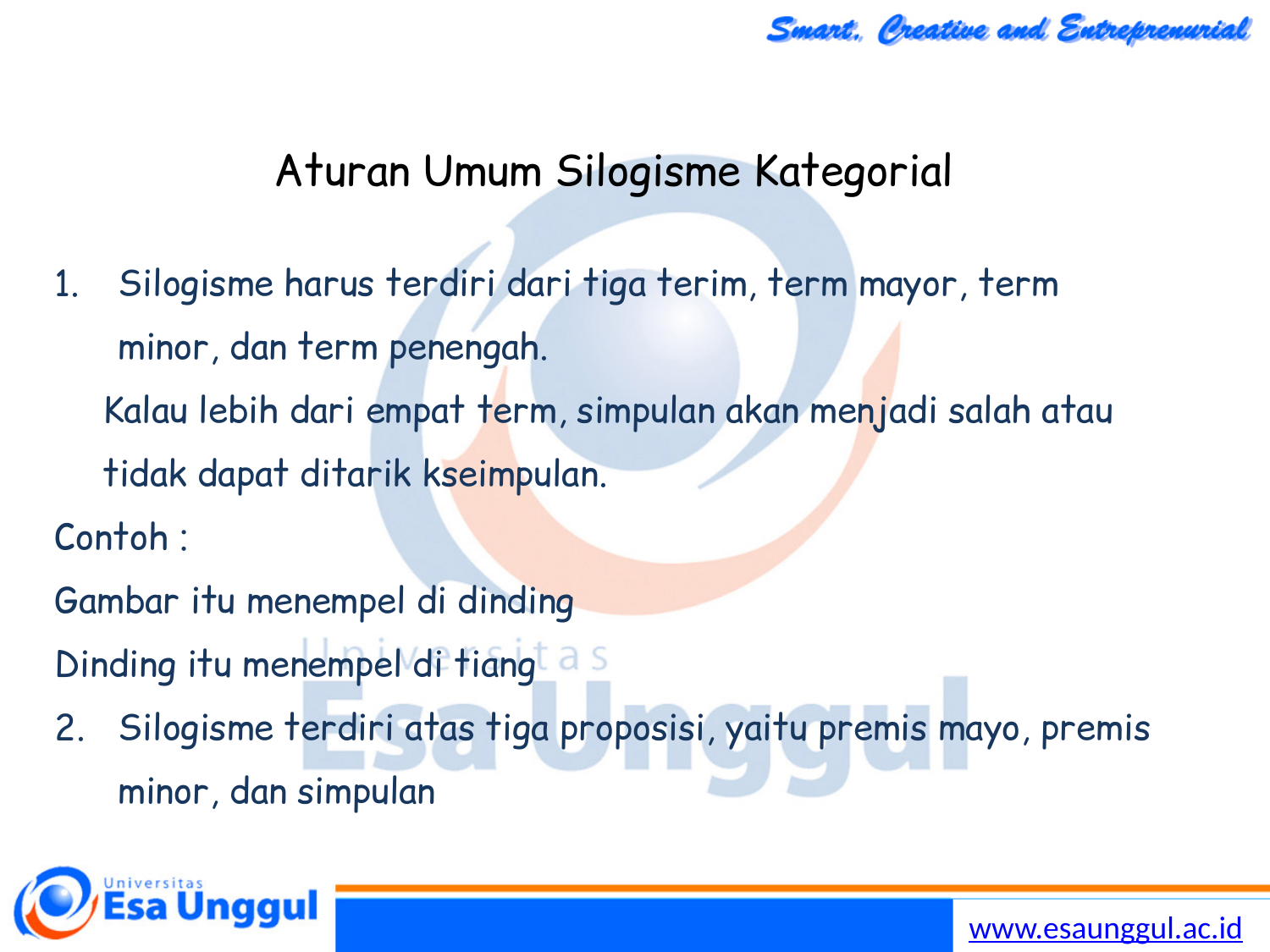

# Aturan Umum Silogisme Kategorial
Silogisme harus terdiri dari tiga terim, term mayor, term minor, dan term penengah.
Kalau lebih dari empat term, simpulan akan menjadi salah atau tidak dapat ditarik kseimpulan.
Contoh :
Gambar itu menempel di dinding
Dinding itu menempel di tiang
Silogisme terdiri atas tiga proposisi, yaitu premis mayo, premis minor, dan simpulan